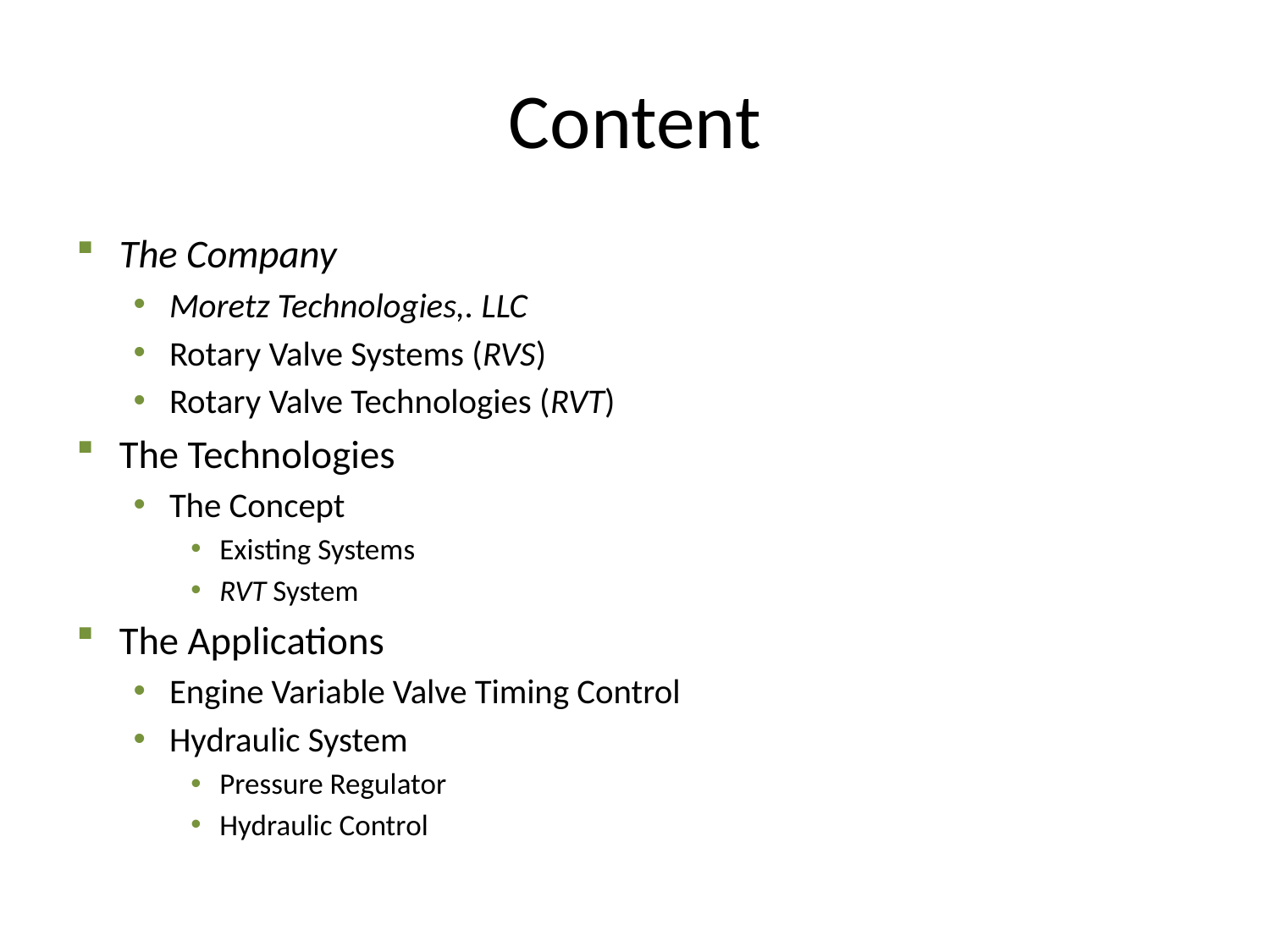

# Content
The Company
Moretz Technologies,. LLC
Rotary Valve Systems (RVS)
Rotary Valve Technologies (RVT)
The Technologies
The Concept
Existing Systems
RVT System
The Applications
Engine Variable Valve Timing Control
Hydraulic System
Pressure Regulator
Hydraulic Control